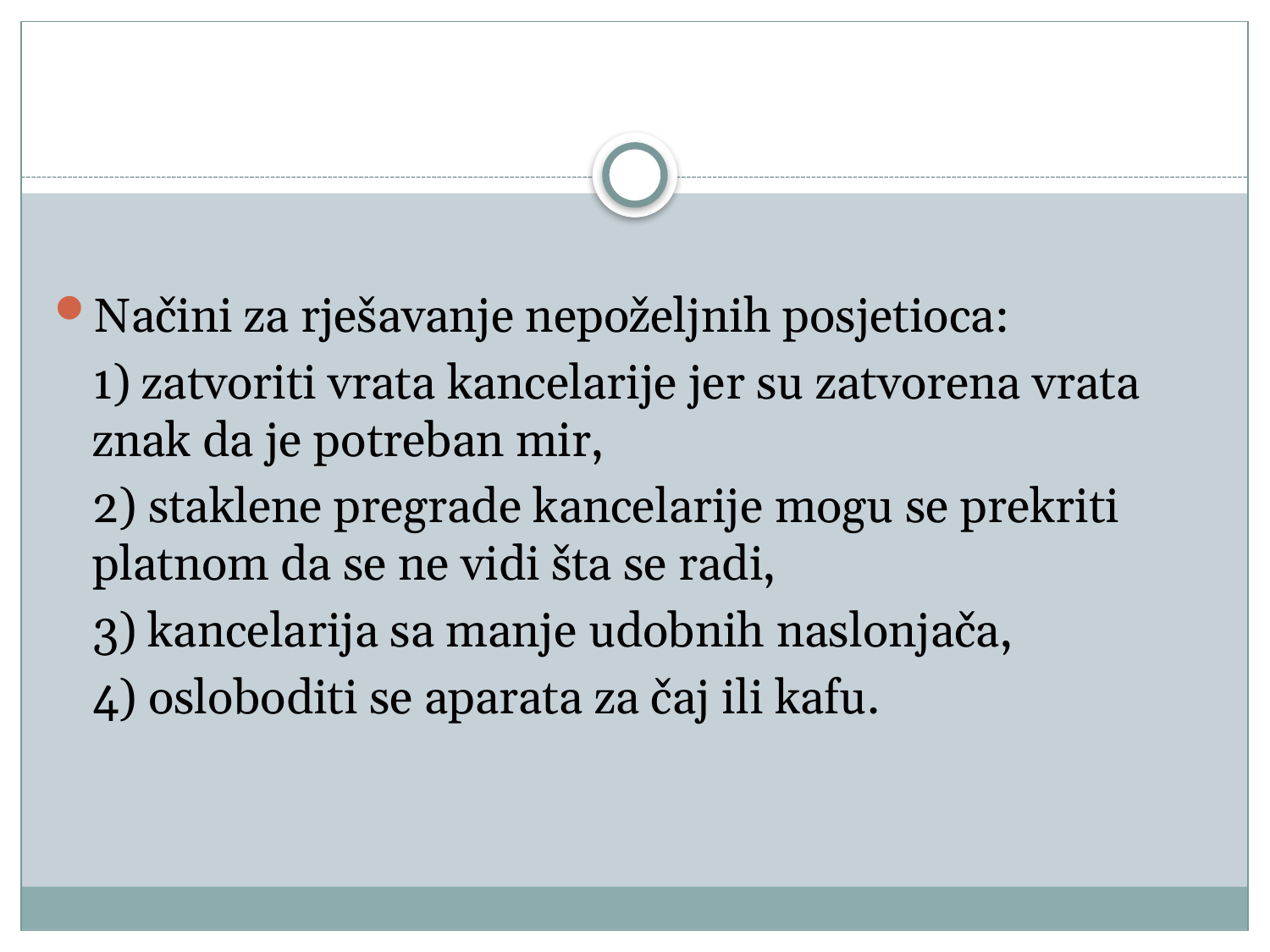

#

Načini za rješavanje nepoželjnih posjetioca:
	1) zatvoriti vrata kancelarije jer su zatvorena vrata znak da je potreban mir,
	2) staklene pregrade kancelarije mogu se prekriti platnom da se ne vidi šta se radi,
	3) kancelarija sa manje udobnih naslonjača,
	4) osloboditi se aparata za čaj ili kafu.